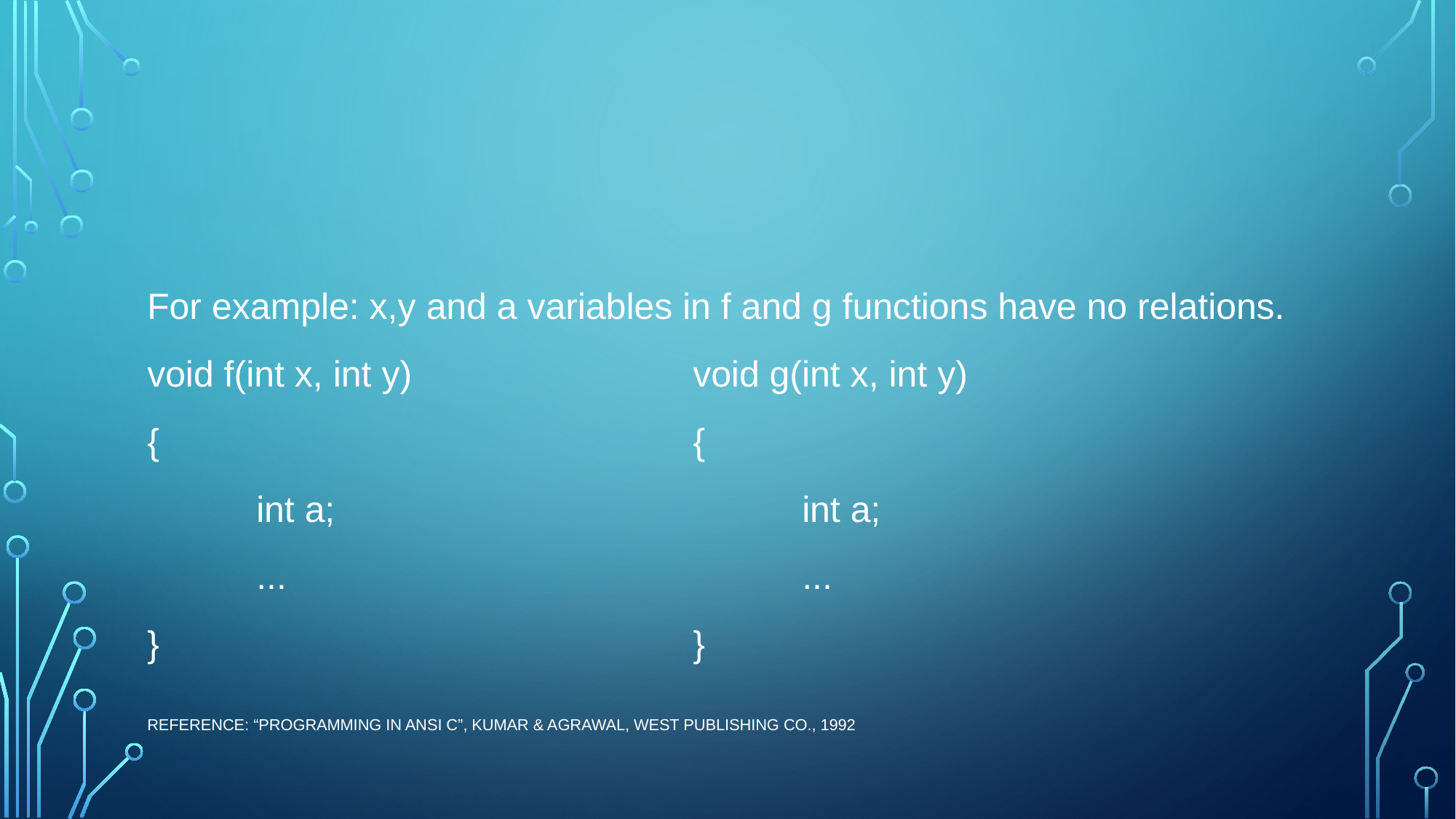

#
For example: x,y and a variables in f and g functions have no relations.
void f(int x, int y)			void g(int x, int y)
{  					{
	int a;					int a;
	...					...
}					}
Reference: “Programming in ANSI C”, Kumar & Agrawal, West Publishing Co., 1992